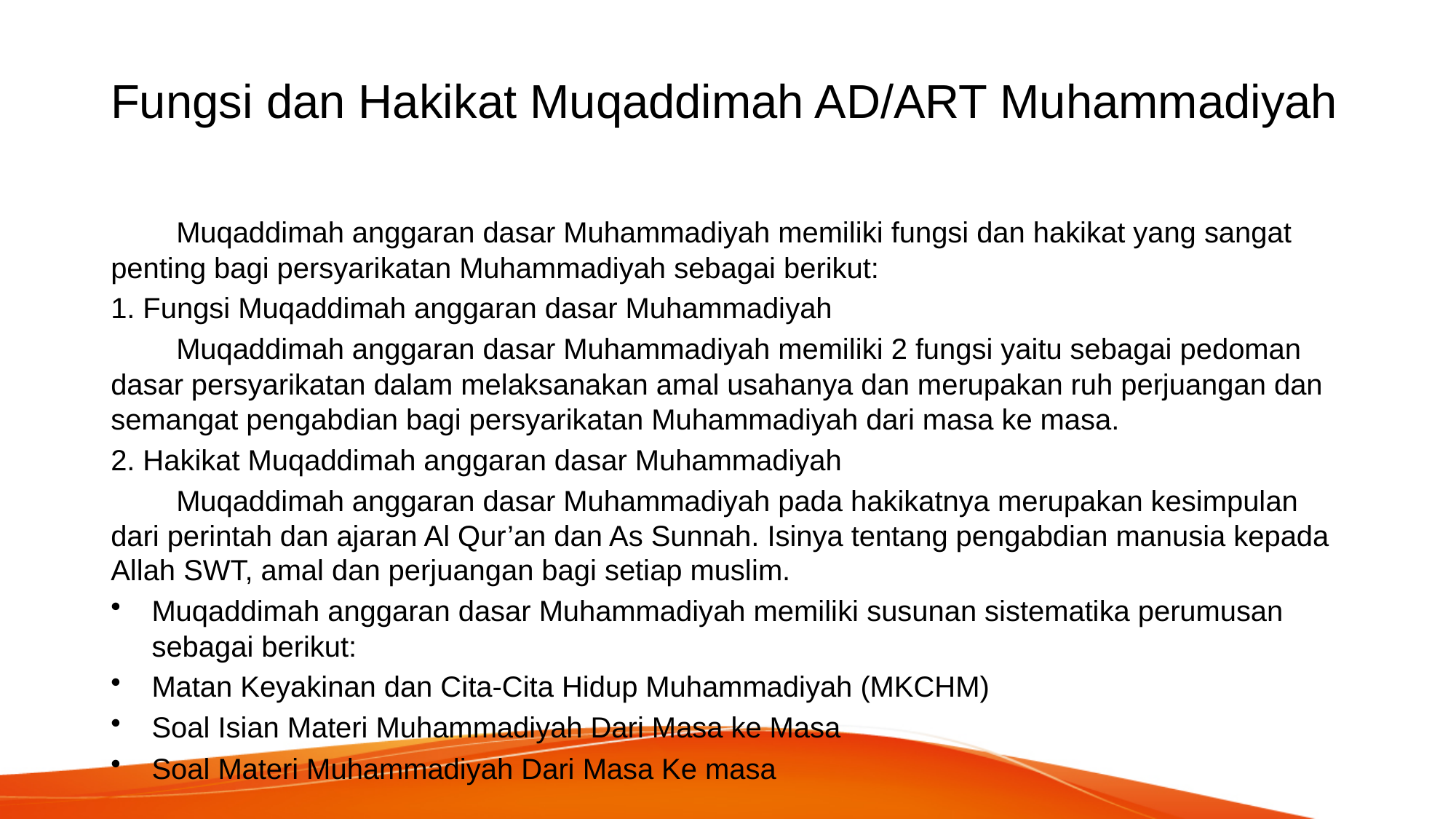

# Fungsi dan Hakikat Muqaddimah AD/ART Muhammadiyah

	Muqaddimah anggaran dasar Muhammadiyah memiliki fungsi dan hakikat yang sangat penting bagi persyarikatan Muhammadiyah sebagai berikut:
1. Fungsi Muqaddimah anggaran dasar Muhammadiyah
	Muqaddimah anggaran dasar Muhammadiyah memiliki 2 fungsi yaitu sebagai pedoman dasar persyarikatan dalam melaksanakan amal usahanya dan merupakan ruh perjuangan dan semangat pengabdian bagi persyarikatan Muhammadiyah dari masa ke masa.
2. Hakikat Muqaddimah anggaran dasar Muhammadiyah
	Muqaddimah anggaran dasar Muhammadiyah pada hakikatnya merupakan kesimpulan dari perintah dan ajaran Al Qur’an dan As Sunnah. Isinya tentang pengabdian manusia kepada Allah SWT, amal dan perjuangan bagi setiap muslim.
Muqaddimah anggaran dasar Muhammadiyah memiliki susunan sistematika perumusan sebagai berikut:
Matan Keyakinan dan Cita-Cita Hidup Muhammadiyah (MKCHM)
Soal Isian Materi Muhammadiyah Dari Masa ke Masa
Soal Materi Muhammadiyah Dari Masa Ke masa